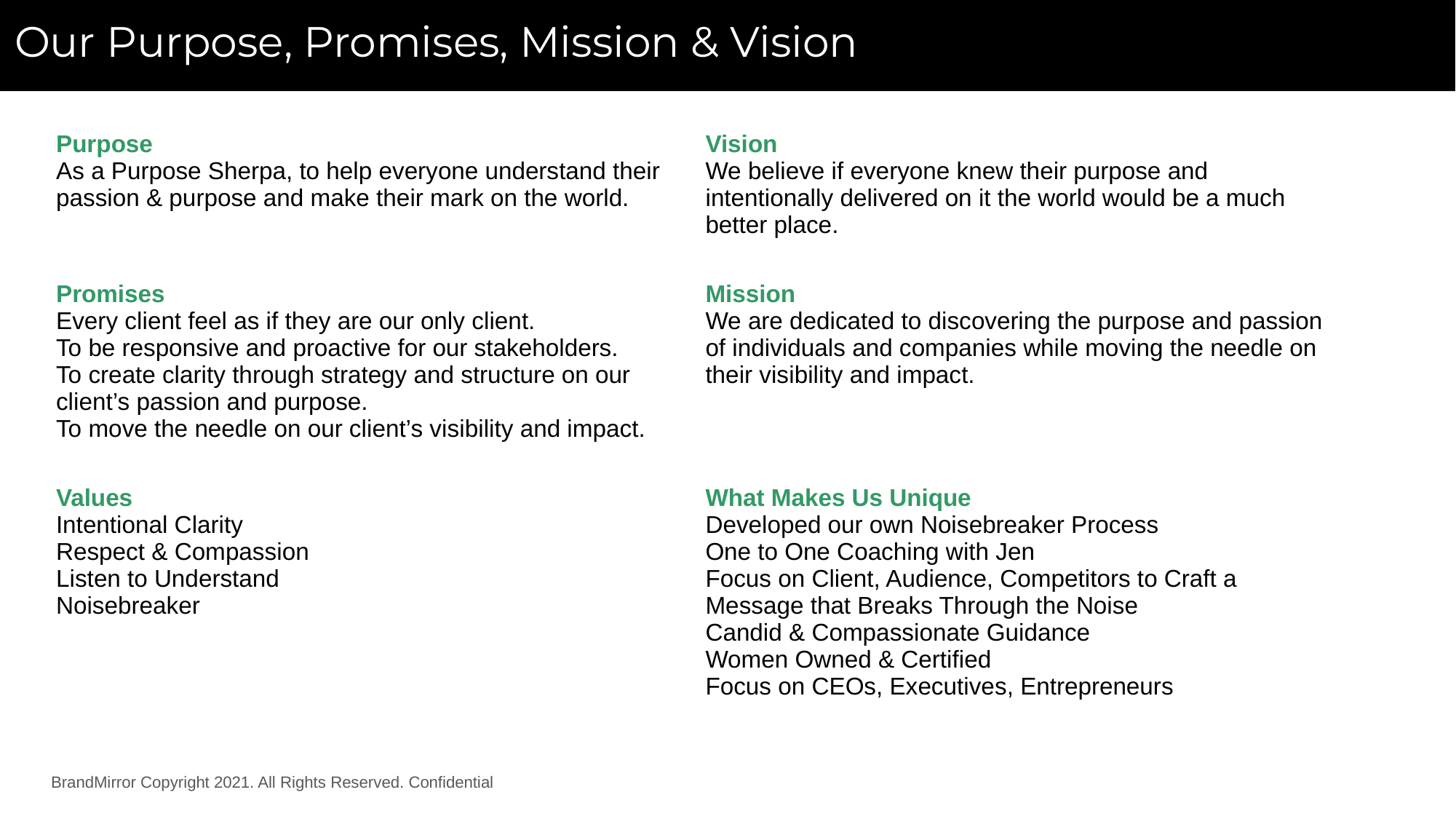

# Our Purpose, Promises, Mission & Vision
| Purpose As a Purpose Sherpa, to help everyone understand their passion & purpose and make their mark on the world. | Vision We believe if everyone knew their purpose and intentionally delivered on it the world would be a much better place. |
| --- | --- |
| Promises Every client feel as if they are our only client. To be responsive and proactive for our stakeholders. To create clarity through strategy and structure on our client’s passion and purpose. To move the needle on our client’s visibility and impact. | Mission We are dedicated to discovering the purpose and passion of individuals and companies while moving the needle on their visibility and impact. |
| Values Intentional Clarity Respect & Compassion Listen to Understand Noisebreaker | What Makes Us Unique Developed our own Noisebreaker Process One to One Coaching with Jen Focus on Client, Audience, Competitors to Craft a Message that Breaks Through the Noise Candid & Compassionate Guidance Women Owned & Certified Focus on CEOs, Executives, Entrepreneurs |
BrandMirror Copyright 2021. All Rights Reserved. Confidential